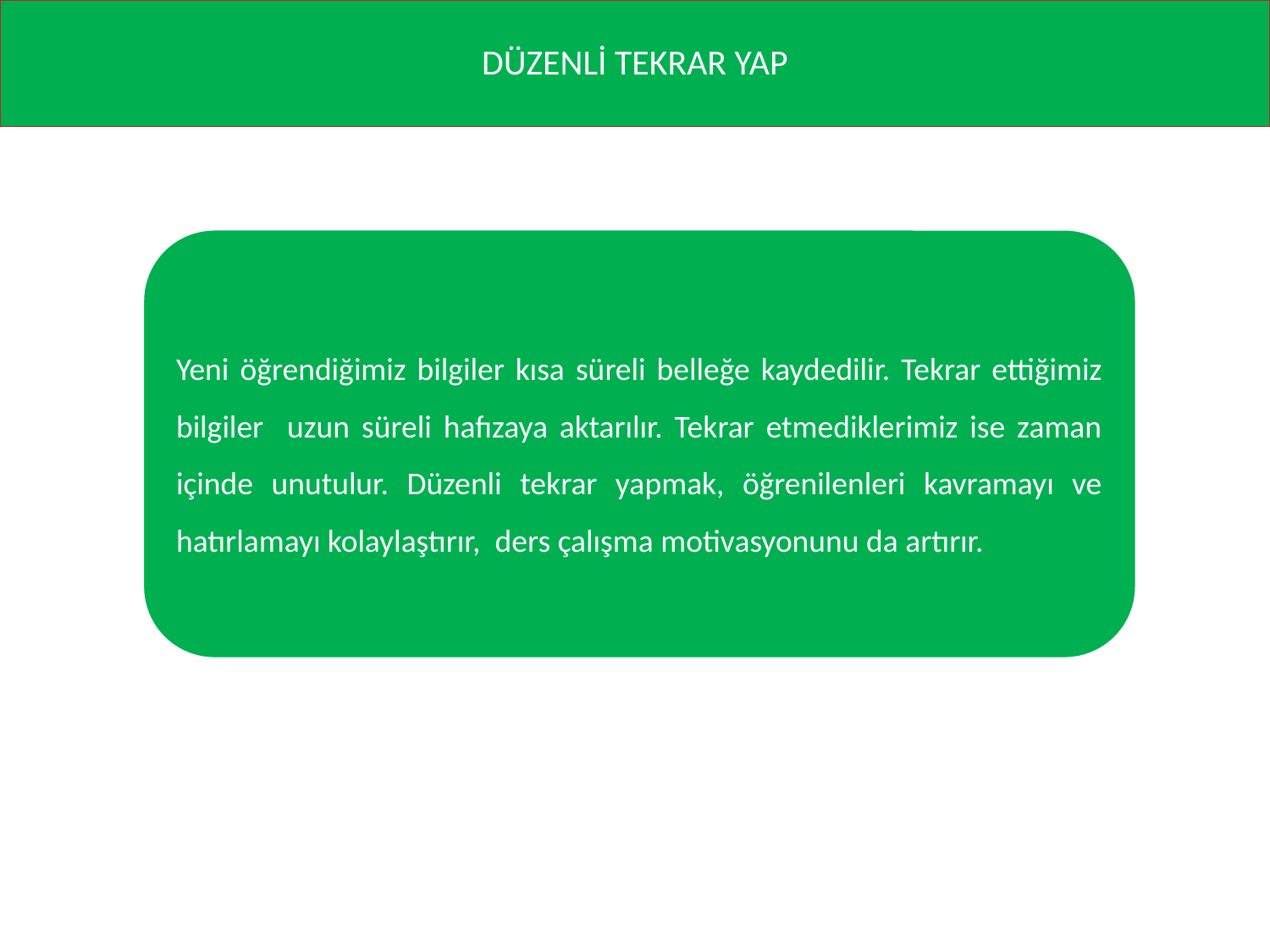

# DÜZENLİ TEKRAR YAP
Yeni öğrendiğimiz bilgiler kısa süreli belleğe kaydedilir. Tekrar ettiğimiz bilgiler  uzun süreli hafızaya aktarılır. Tekrar etmediklerimiz ise zaman içinde unutulur. Düzenli tekrar yapmak, öğrenilenleri kavramayı ve hatırlamayı kolaylaştırır,  ders çalışma motivasyonunu da artırır.